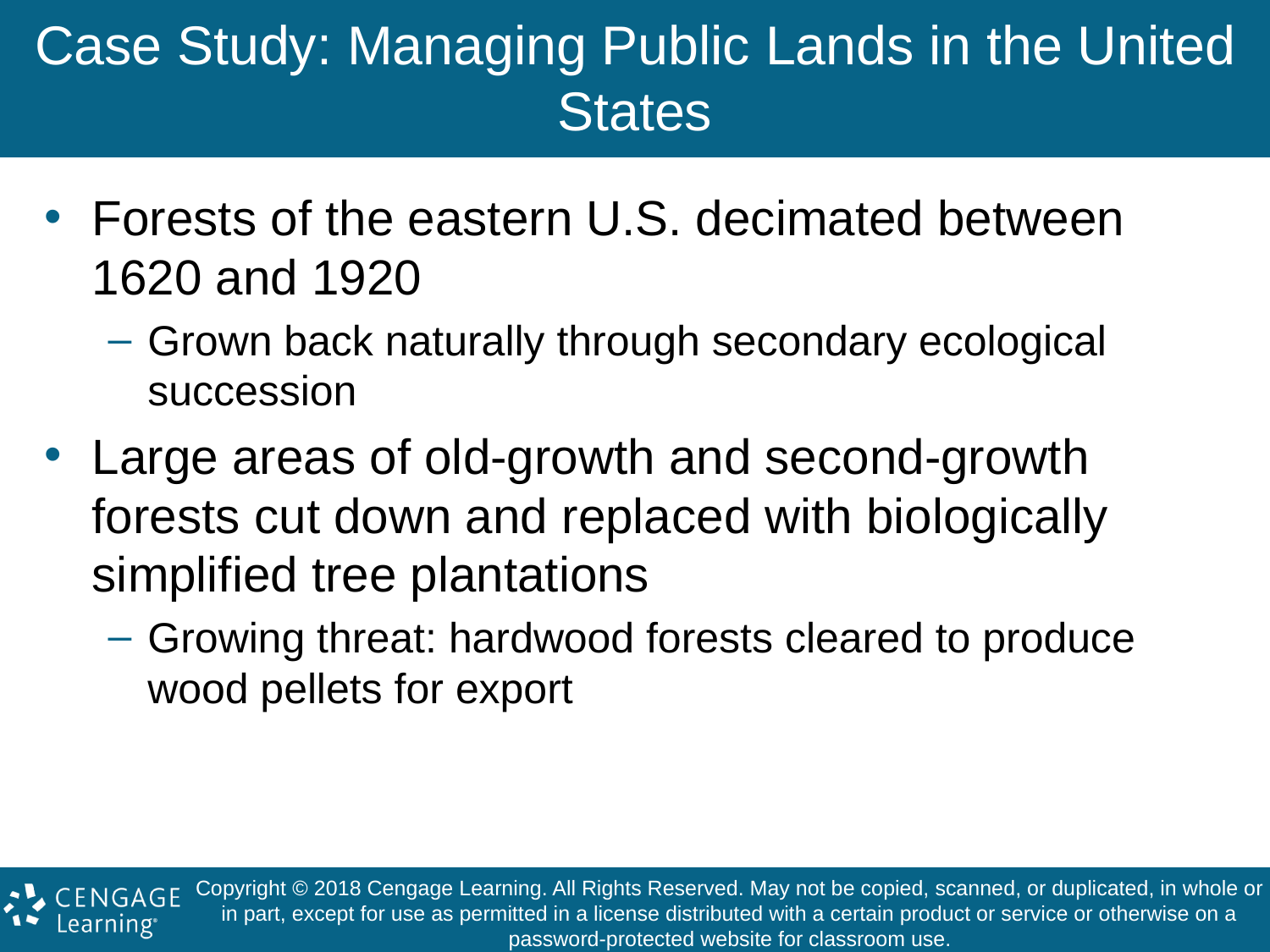

# Case Study: Managing Public Lands in the United States
Forests of the eastern U.S. decimated between 1620 and 1920
Grown back naturally through secondary ecological succession
Large areas of old-growth and second-growth forests cut down and replaced with biologically simplified tree plantations
Growing threat: hardwood forests cleared to produce wood pellets for export